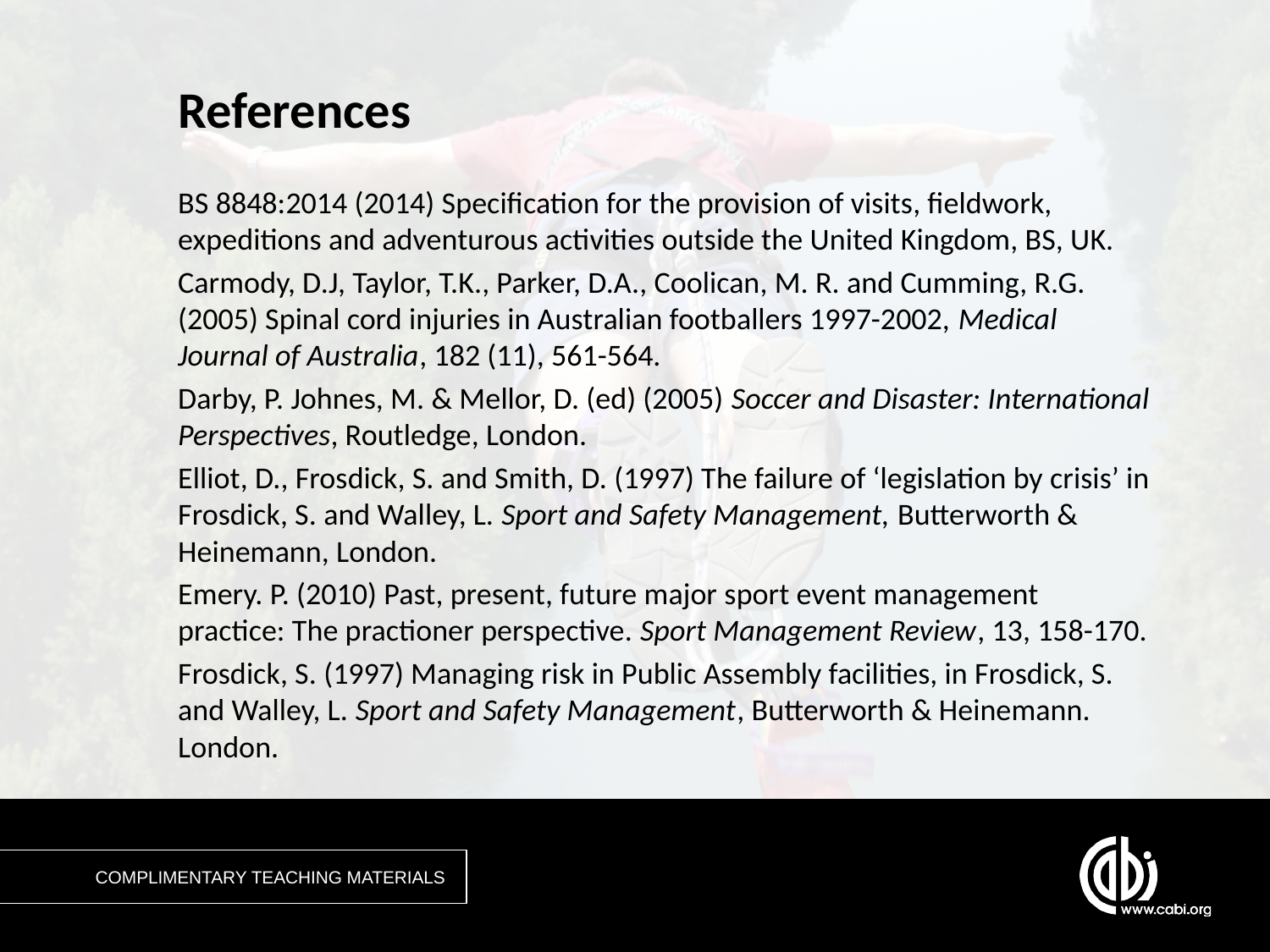

# References
BS 8848:2014 (2014) Specification for the provision of visits, fieldwork, expeditions and adventurous activities outside the United Kingdom, BS, UK.
Carmody, D.J, Taylor, T.K., Parker, D.A., Coolican, M. R. and Cumming, R.G. (2005) Spinal cord injuries in Australian footballers 1997-2002, Medical Journal of Australia, 182 (11), 561-564.
Darby, P. Johnes, M. & Mellor, D. (ed) (2005) Soccer and Disaster: International Perspectives, Routledge, London.
Elliot, D., Frosdick, S. and Smith, D. (1997) The failure of ‘legislation by crisis’ in Frosdick, S. and Walley, L. Sport and Safety Management, Butterworth & Heinemann, London.
Emery. P. (2010) Past, present, future major sport event management practice: The practioner perspective. Sport Management Review, 13, 158-170.
Frosdick, S. (1997) Managing risk in Public Assembly facilities, in Frosdick, S. and Walley, L. Sport and Safety Management, Butterworth & Heinemann. London.